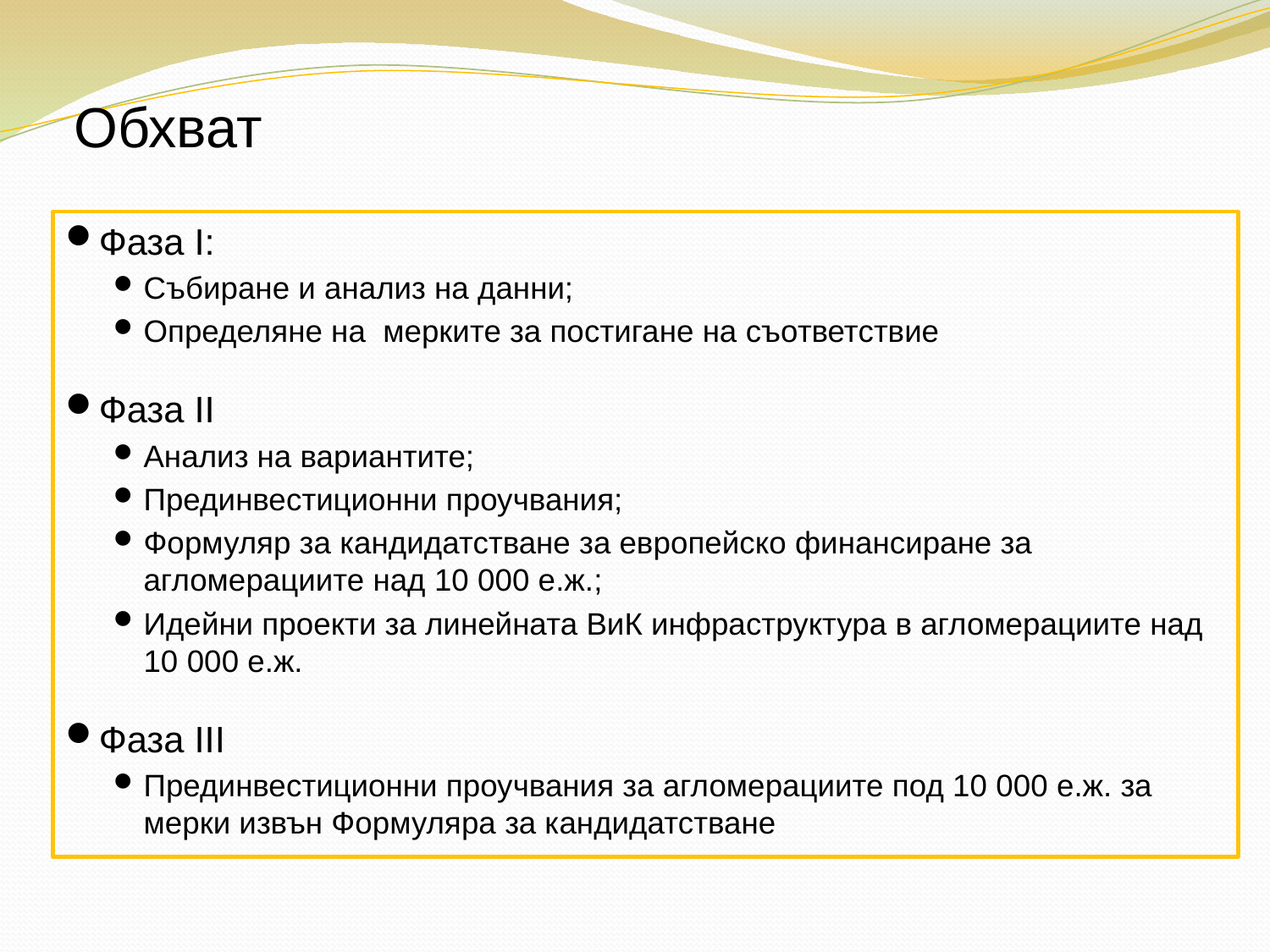

Обхват
Фаза І:
Събиране и анализ на данни;
Определяне на  мерките за постигане на съответствие

Фаза ІІ
Анализ на вариантите;
Прединвестиционни проучвания;
Формуляр за кандидатстване за европейско финансиране за агломерациите над 10 000 е.ж.;
Идейни проекти за линейната ВиК инфраструктура в агломерациите над 10 000 е.ж.

Фаза ІІІ
Прединвестиционни проучвания за агломерациите под 10 000 е.ж. за мерки извън Формуляра за кандидатстване